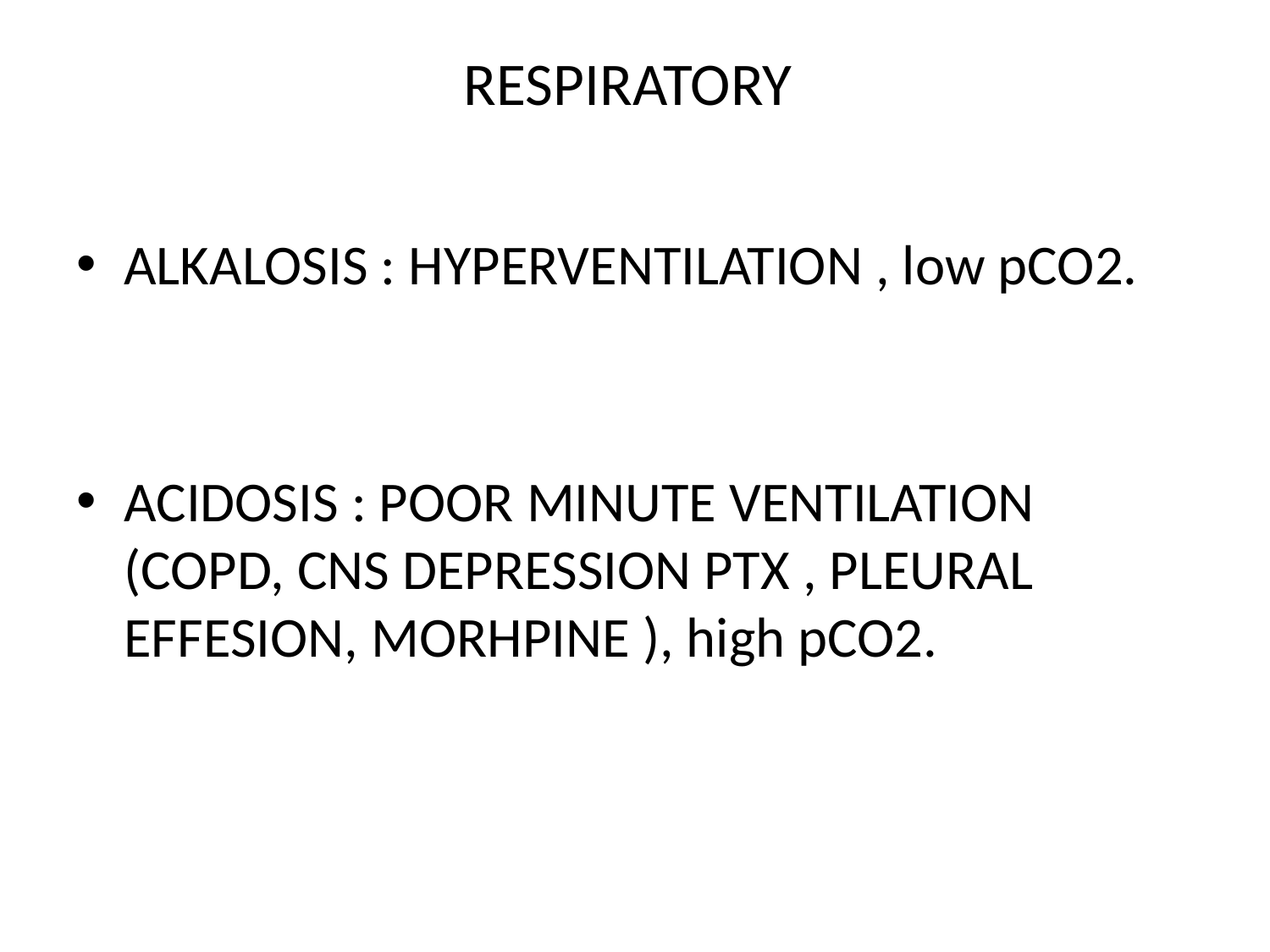

# RESPIRATORY
ALKALOSIS : HYPERVENTILATION , low pCO2.

ACIDOSIS : POOR MINUTE VENTILATION (COPD, CNS DEPRESSION PTX , PLEURAL EFFESION, MORHPINE ), high pCO2.